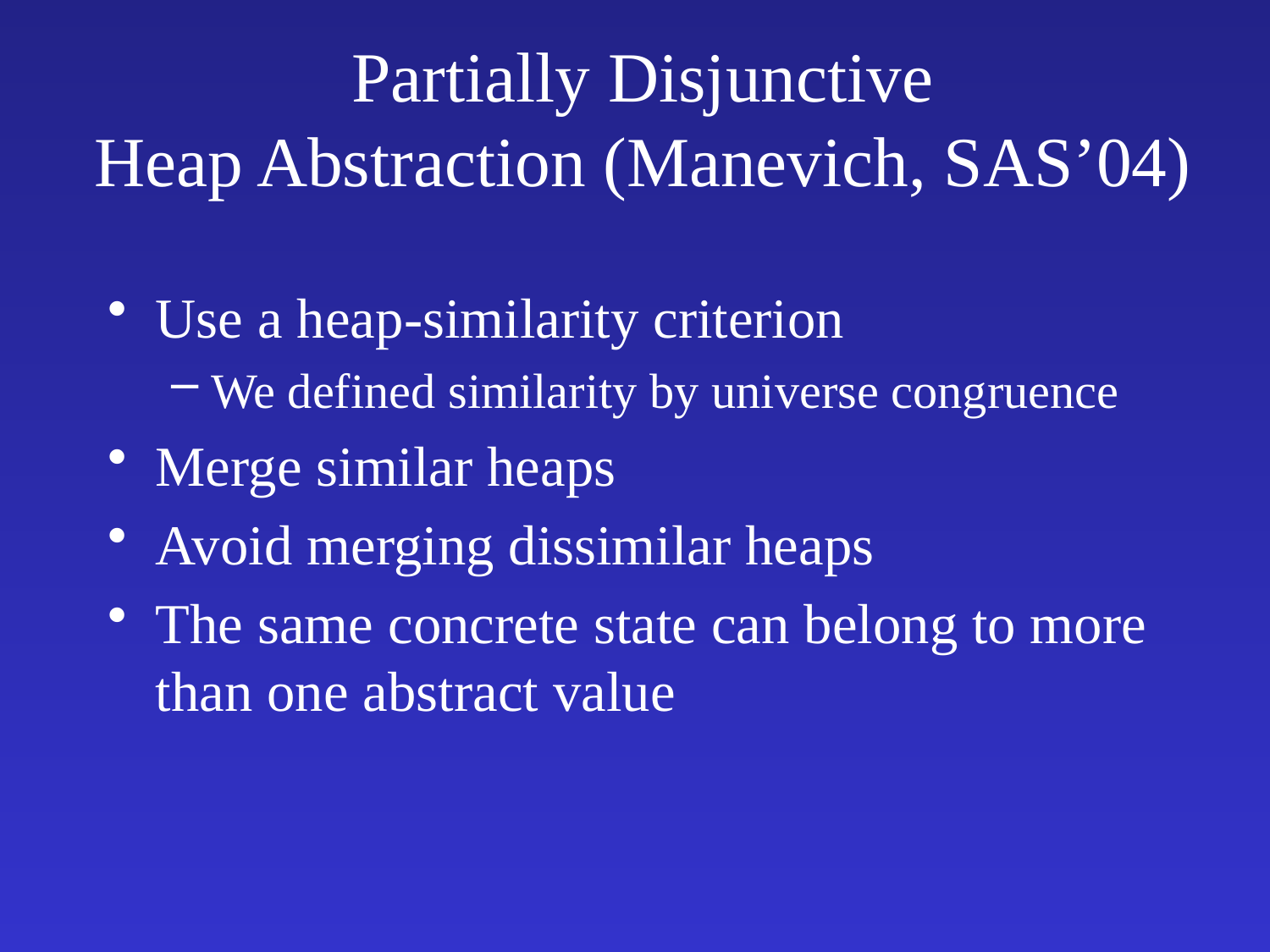

# Partially Disjunctive Heap Abstraction (Manevich, SAS’04)
Use a heap-similarity criterion
We defined similarity by universe congruence
Merge similar heaps
Avoid merging dissimilar heaps
The same concrete state can belong to more than one abstract value